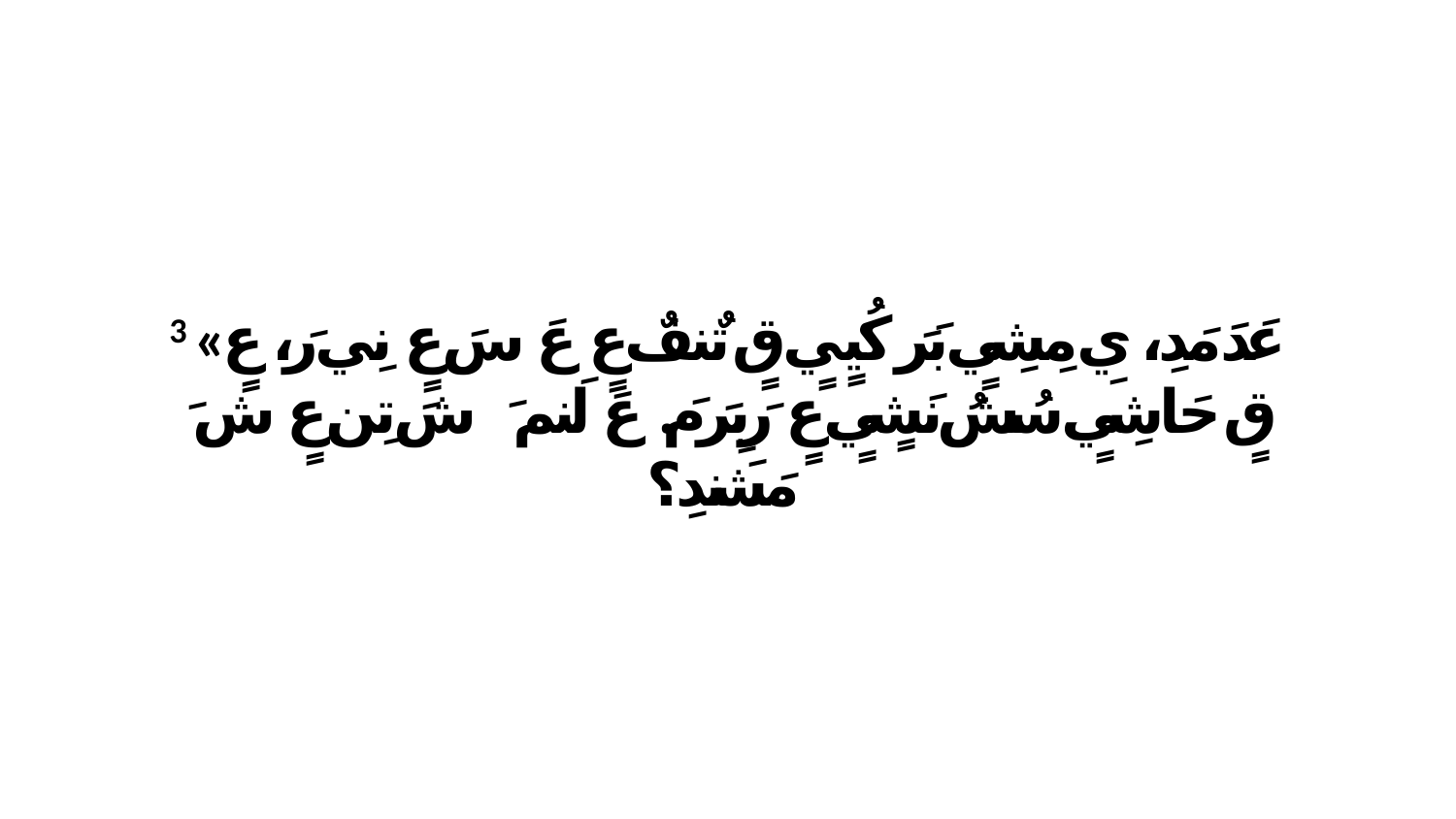

3 «عَدَ مَدِ، يِ مِشِيٍ بَرَ كُيٍيٍ قٍ تٌنفٌ عٍ عَ سَ عٍ نِي رَ، عٍ قٍ حَاشِيٍ سُشُ نَشٍيٍ عٍ رَبِرَ مَ. عَ لَنمَ ﭑ شَ تِن عٍ شَ ﭑ مَشَندِ؟